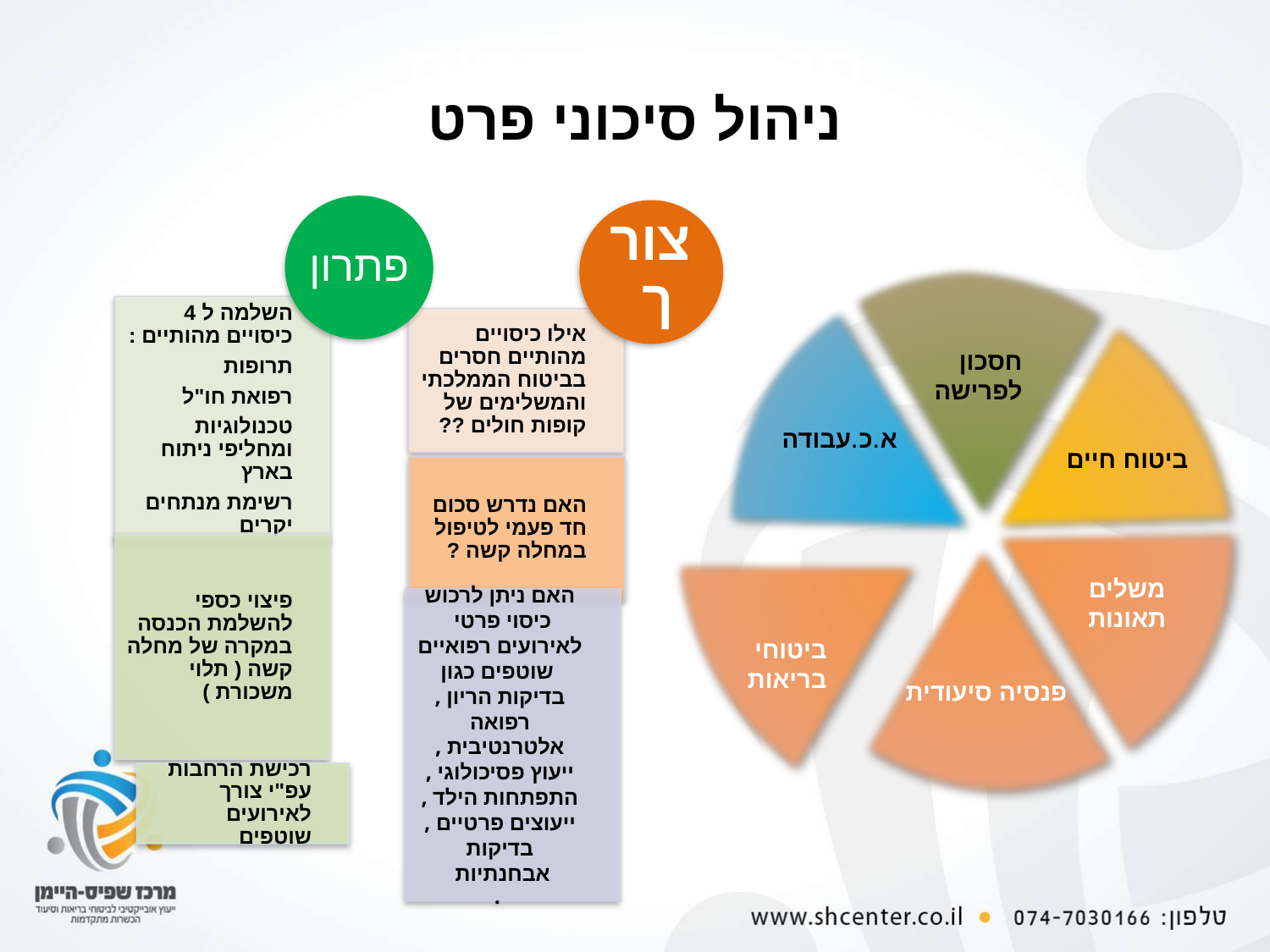

פנסיה סיעודית
אילו כיסויים מהותיים חסרים בביטוח הממלכתי והמשלימים של קופות חולים ??
האם נדרש סכום חד פעמי לטיפול במחלה קשה ?
האם ניתן לרכוש כיסוי פרטי  לאירועים רפואיים  שוטפים כגון בדיקות הריון , רפואה אלטרנטיבית , ייעוץ פסיכולוגי , התפתחות הילד , ייעוצים פרטיים , בדיקות אבחנתיות
 .
צורך
השלמה ל 4 כיסויים מהותיים :
תרופות
רפואת חו"ל
טכנולוגיות ומחליפי ניתוח בארץ
רשימת מנתחים יקרים
פיצוי כספי להשלמת הכנסה  במקרה של מחלה קשה ( תלוי משכורת )
רכישת הרחבות עפ"י צורך לאירועים שוטפים
פתרון
# ניהול סיכוני פרט

חסכון לפרישה
א.כ.עבודה
ביטוח חיים
משלים תאונות
ביטוחי בריאות
פנסיה סיעודית